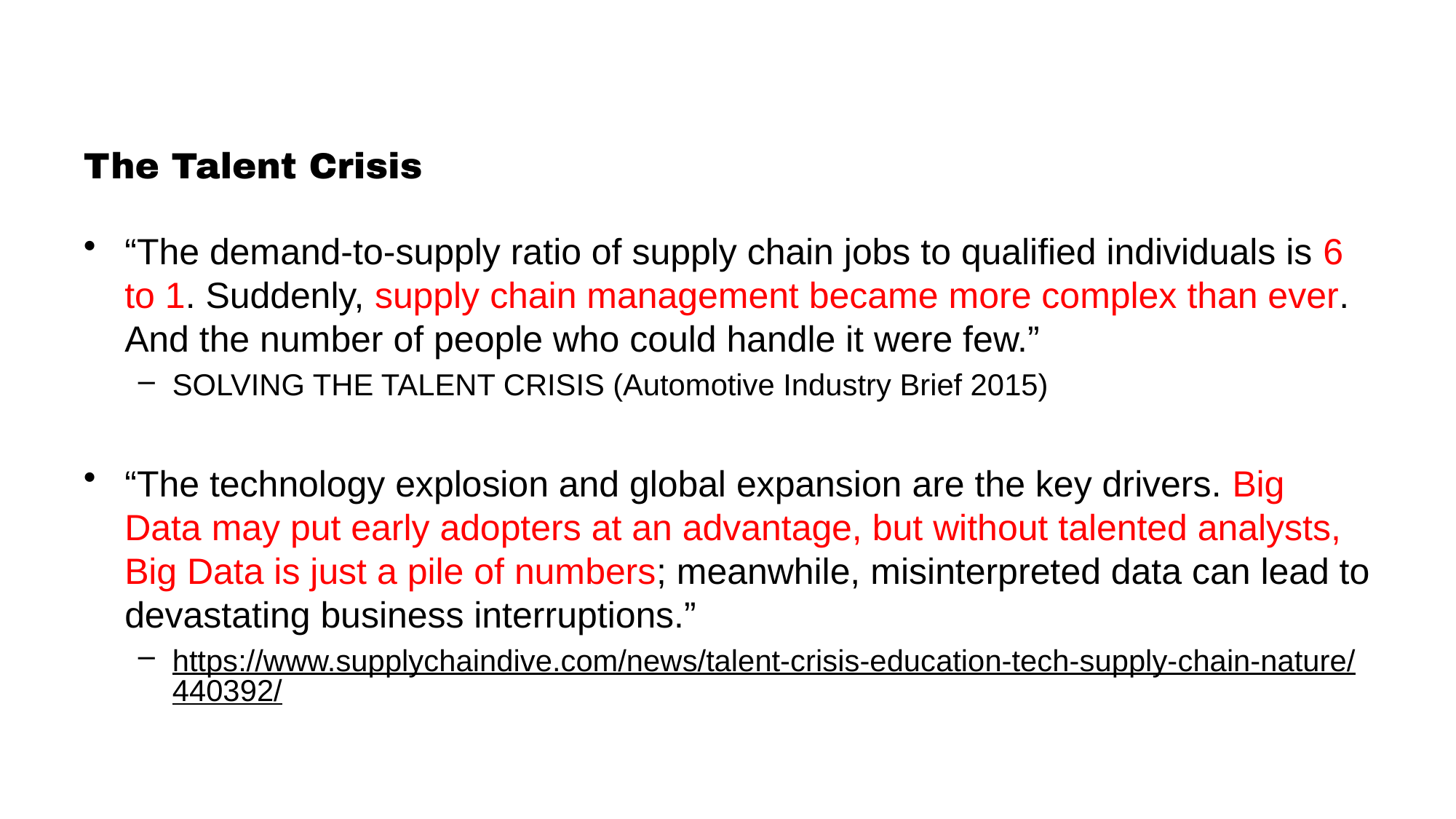

# The Talent Crisis
“The demand-to-supply ratio of supply chain jobs to qualified individuals is 6 to 1. Suddenly, supply chain management became more complex than ever. And the number of people who could handle it were few.”
SOLVING THE TALENT CRISIS (Automotive Industry Brief 2015)

“The technology explosion and global expansion are the key drivers. Big Data may put early adopters at an advantage, but without talented analysts, Big Data is just a pile of numbers; meanwhile, misinterpreted data can lead to devastating business interruptions.”
https://www.supplychaindive.com/news/talent-crisis-education-tech-supply-chain-nature/440392/